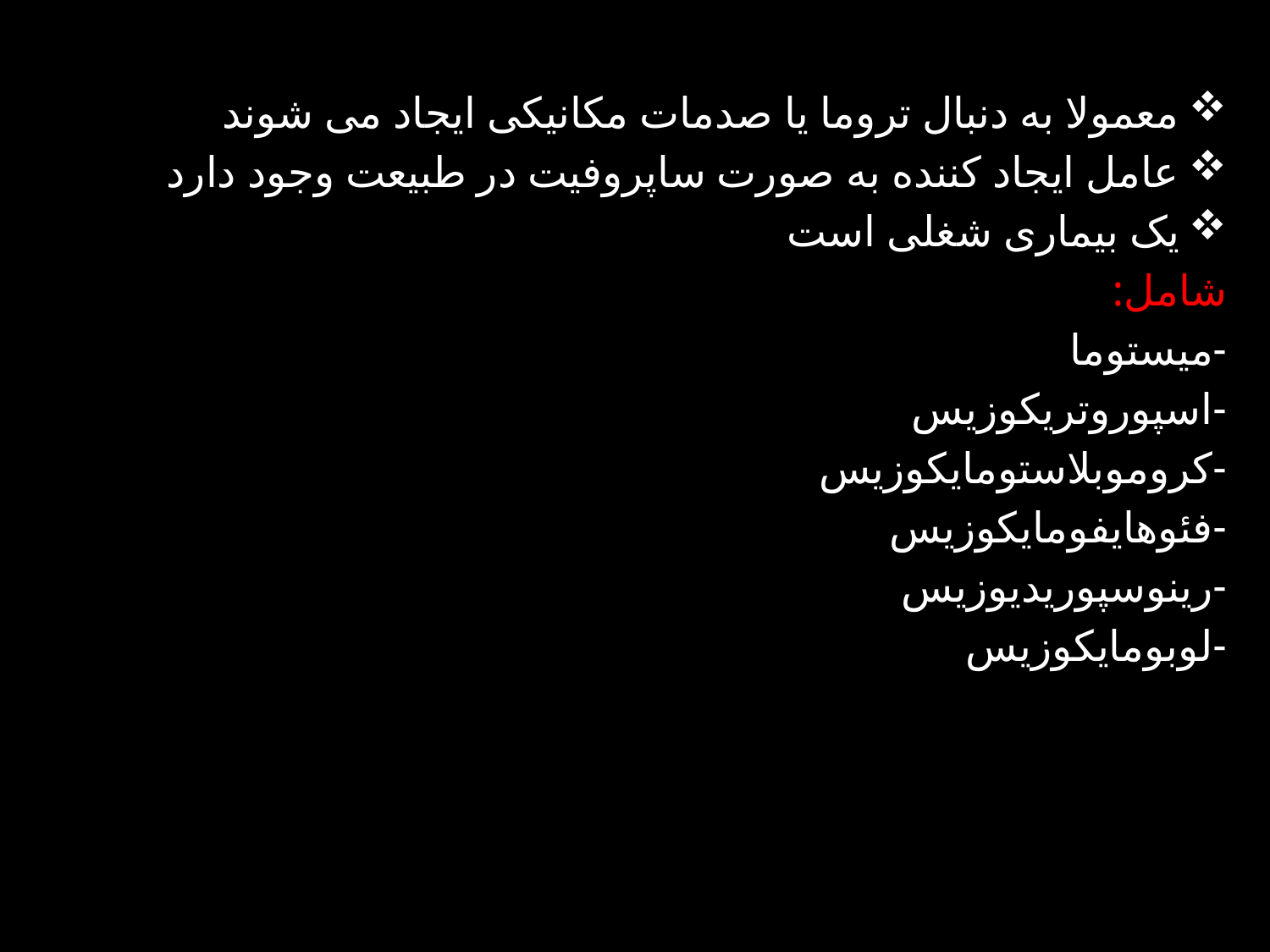

معمولا به دنبال تروما یا صدمات مکانیکی ایجاد می شوند
عامل ایجاد کننده به صورت ساپروفیت در طبیعت وجود دارد
یک بیماری شغلی است
شامل:
-میستوما
-اسپوروتریکوزیس
-کروموبلاستومایکوزیس
-فئوهایفومایکوزیس
-رینوسپوریدیوزیس
-لوبومایکوزیس